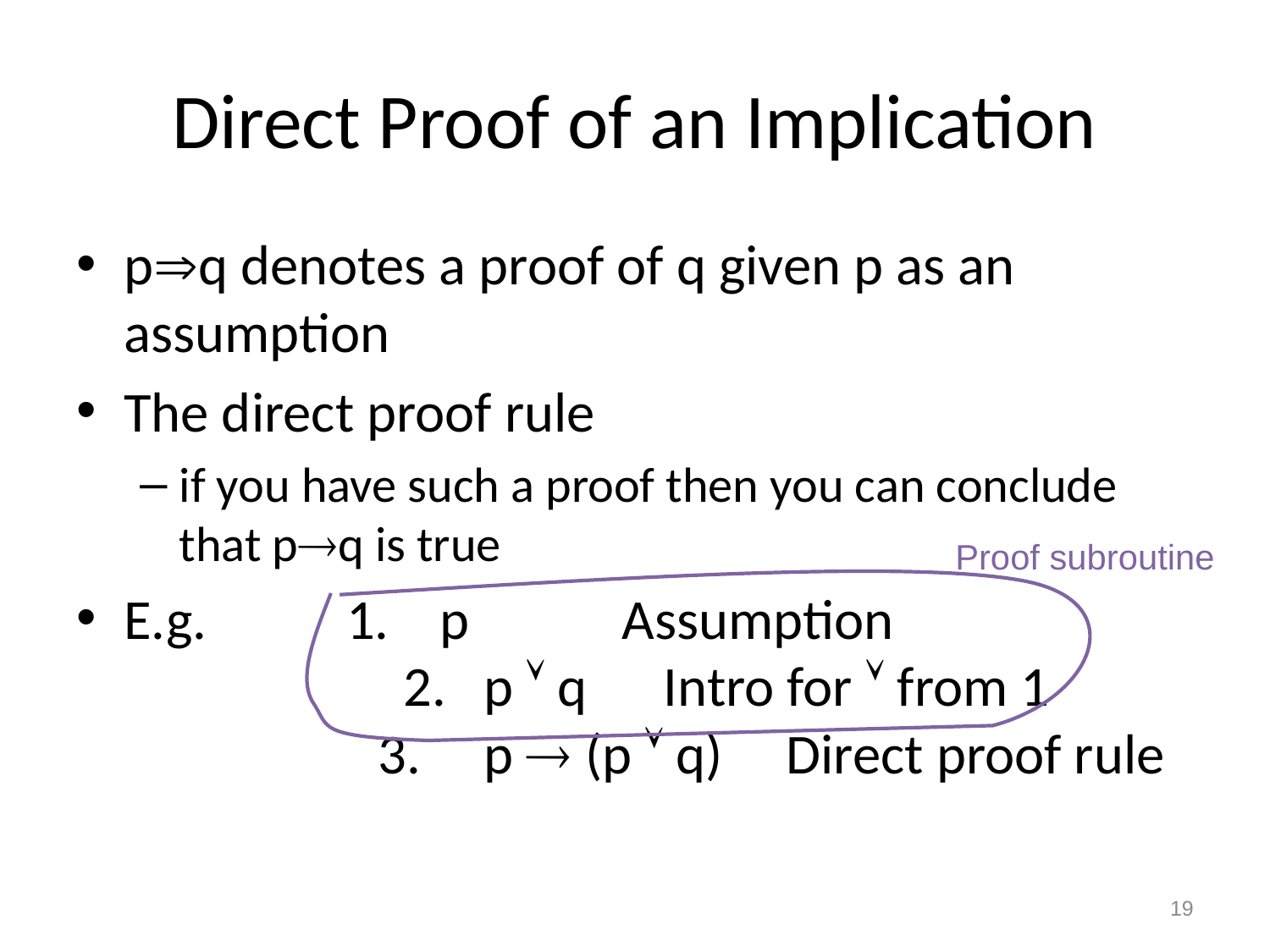

# Direct Proof of an Implication
p⇒q denotes a proof of q given p as an assumption
The direct proof rule
if you have such a proof then you can conclude that p→q is true
E.g.           1.    p            Assumption                               	            2.   p ∨ q      Intro for ∨ from 1                             	3.     p → (p ∨ q)     Direct proof rule
Proof subroutine

19